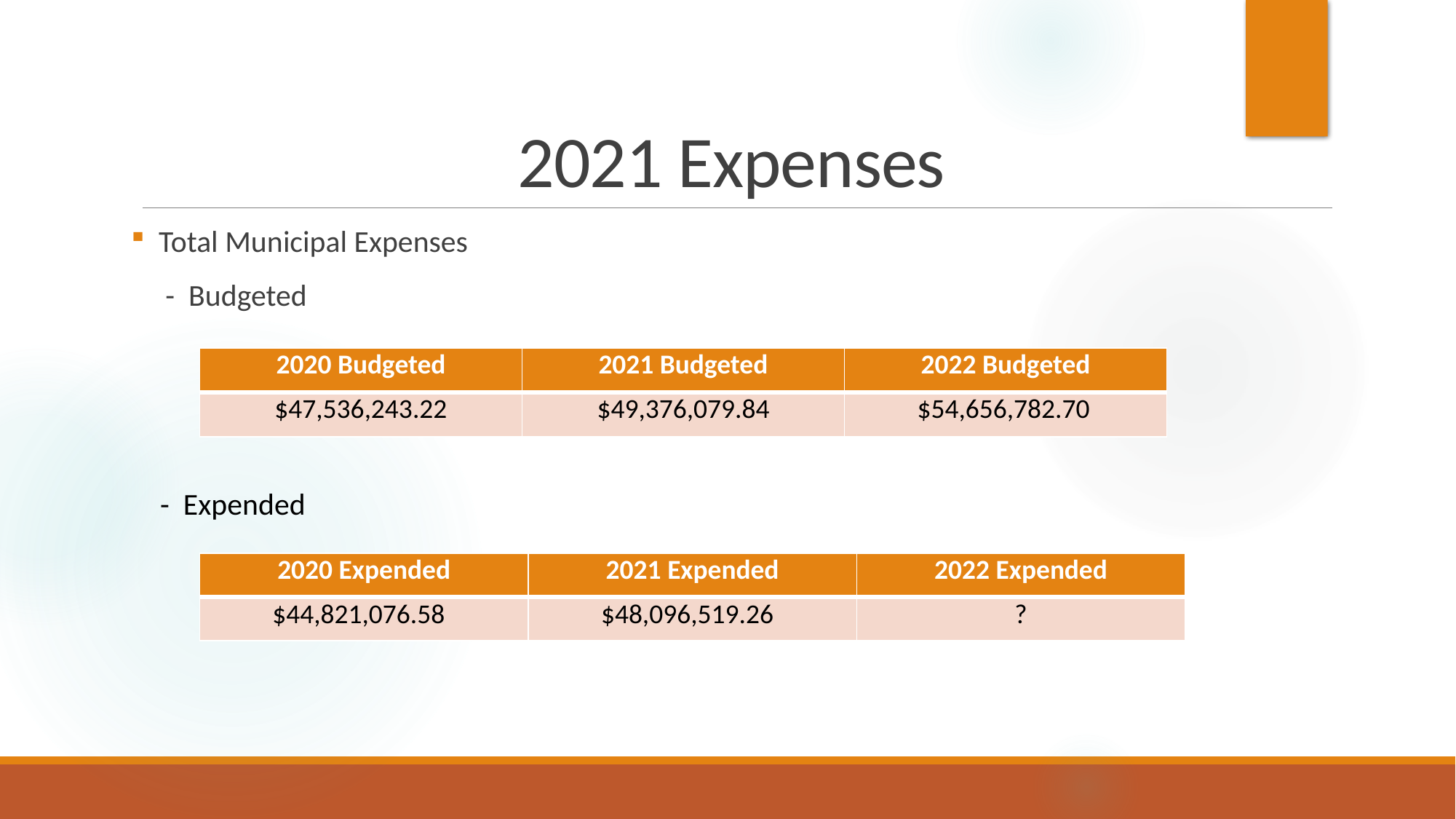

# 2021 Expenses
  Total Municipal Expenses
     -  Budgeted

| 2020 Budgeted | 2021 Budgeted | 2022 Budgeted |
| --- | --- | --- |
| $47,536,243.22 | $49,376,079.84 | $54,656,782.70 |
   -  Expended
| 2020 Expended | 2021 Expended | 2022 Expended |
| --- | --- | --- |
| $44,821,076.58 | $48,096,519.26 | ? |